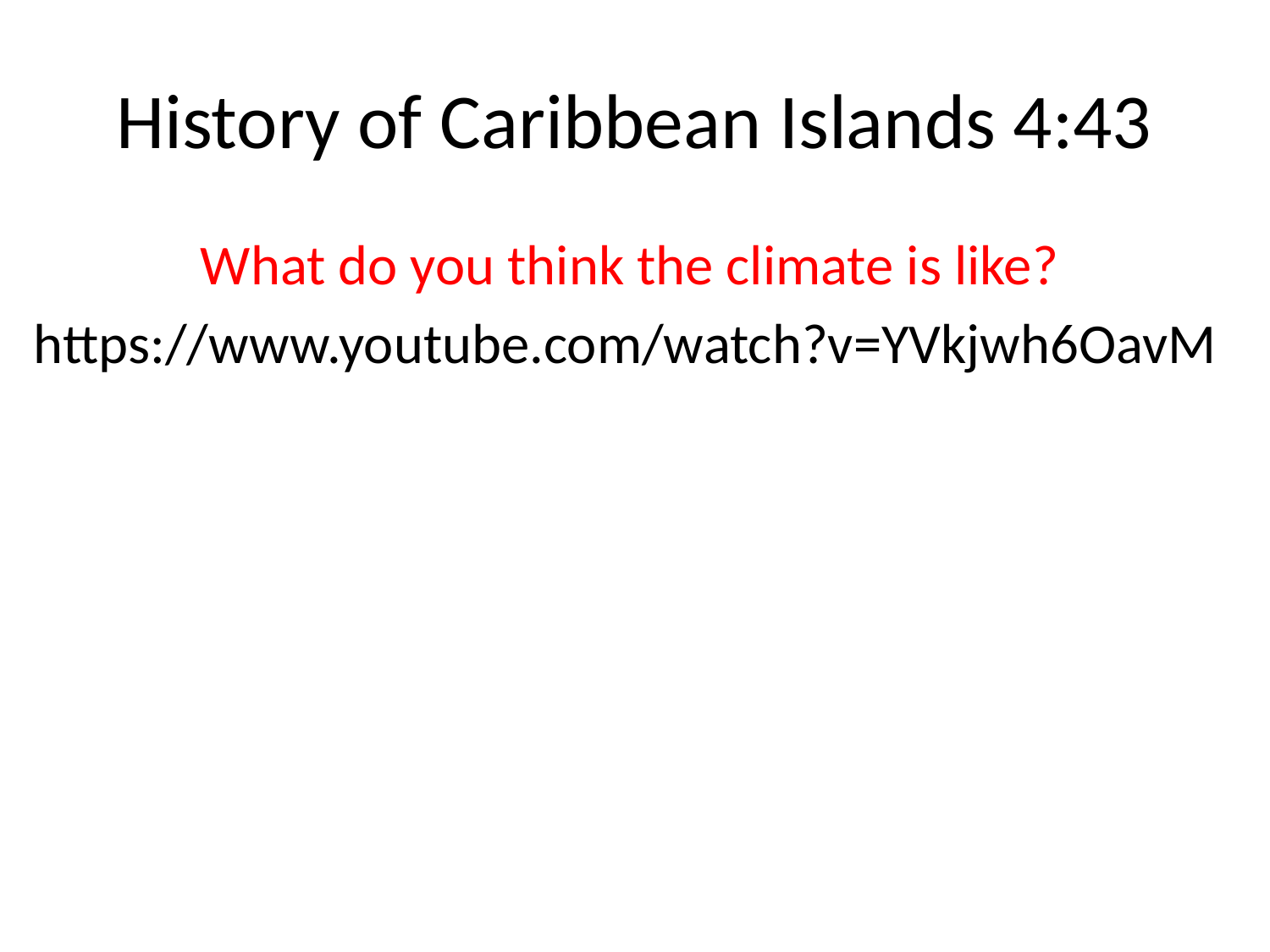

# History of Caribbean Islands 4:43
What do you think the climate is like?
https://www.youtube.com/watch?v=YVkjwh6OavM